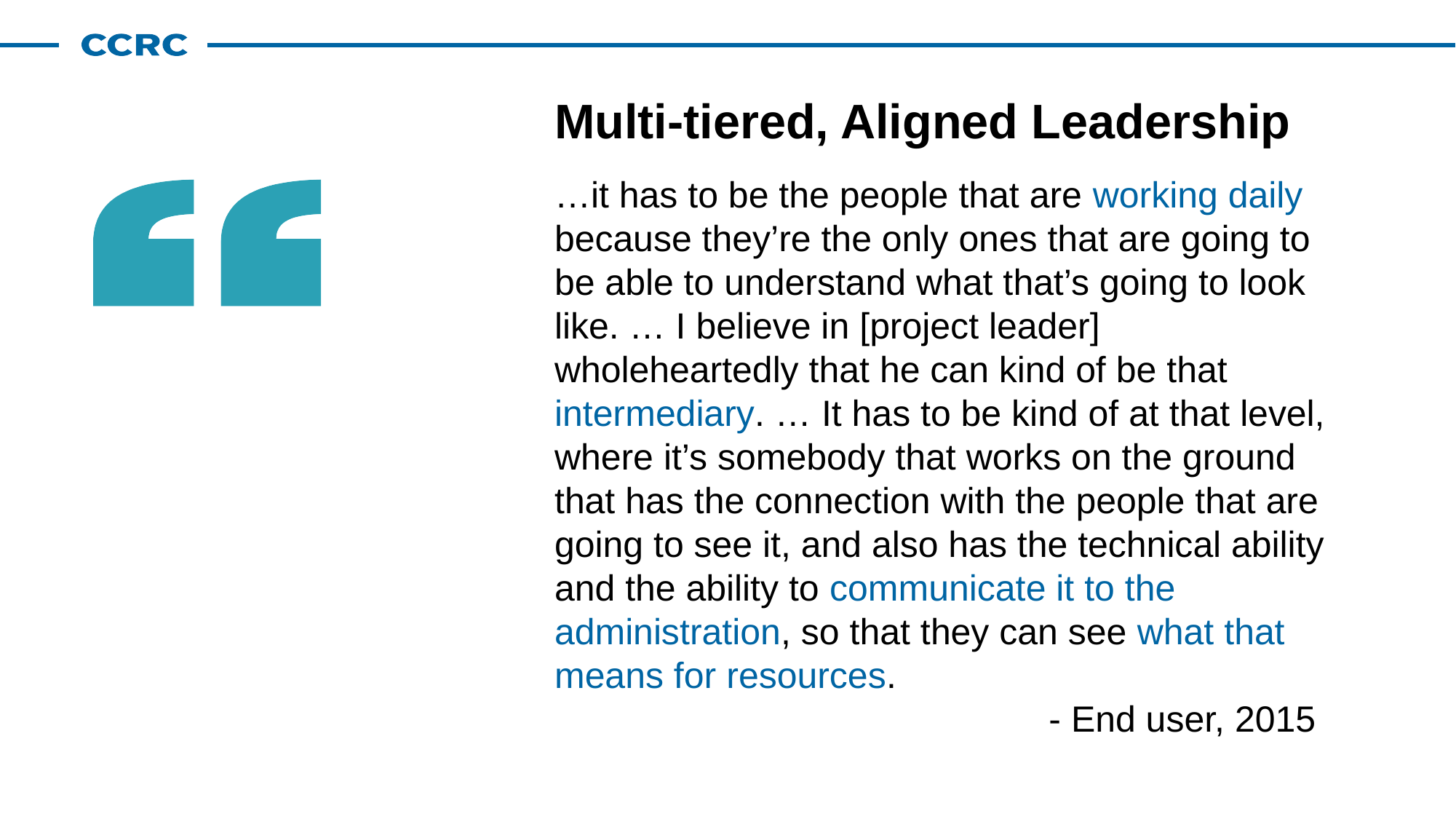

# Multi-tiered, Aligned Leadership
…it has to be the people that are working daily because they’re the only ones that are going to be able to understand what that’s going to look like. … I believe in [project leader] wholeheartedly that he can kind of be that intermediary. … It has to be kind of at that level, where it’s somebody that works on the ground that has the connection with the people that are going to see it, and also has the technical ability and the ability to communicate it to the administration, so that they can see what that means for resources.
- End user, 2015